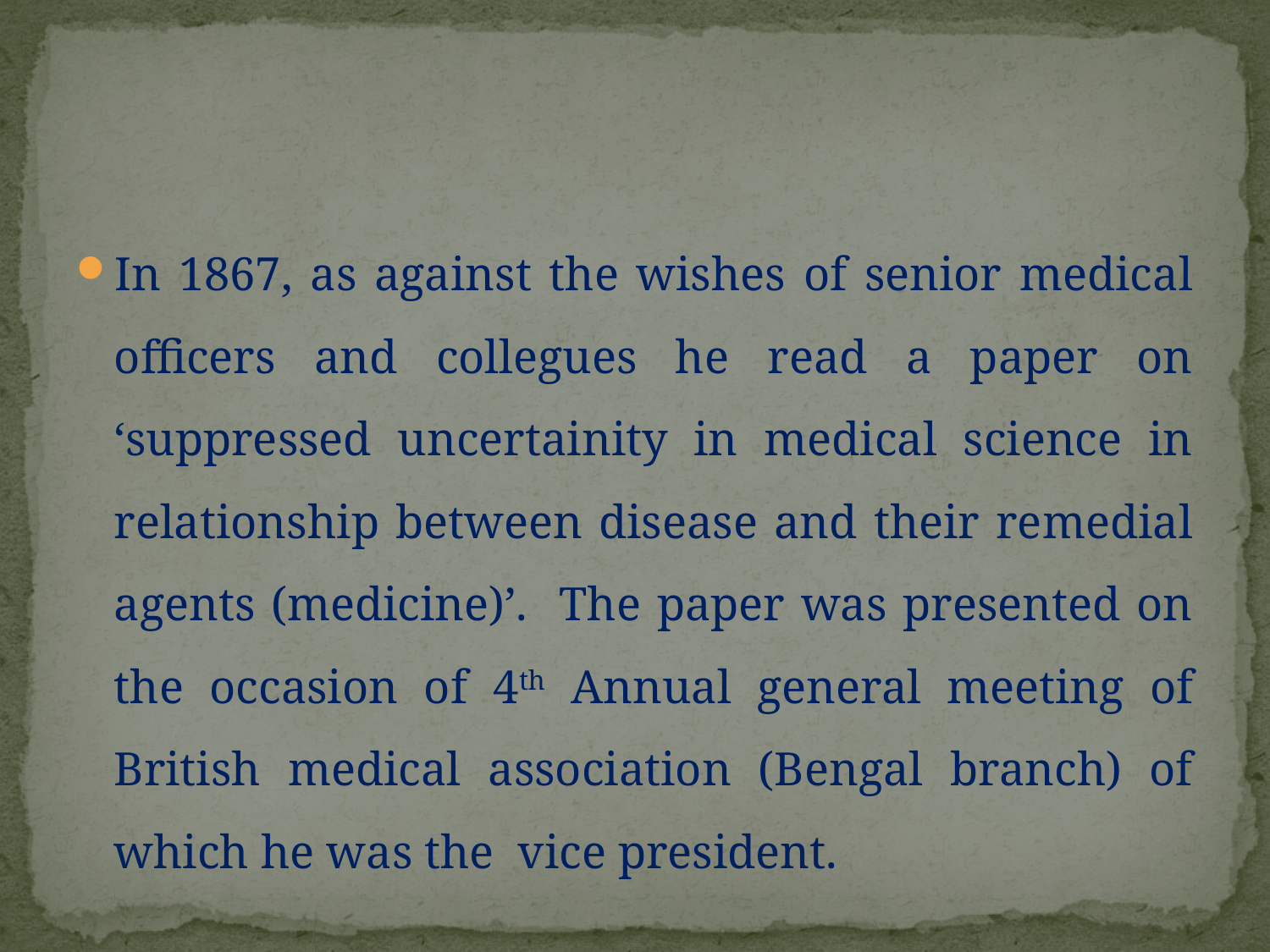

#
In 1867, as against the wishes of senior medical officers and collegues he read a paper on ‘suppressed uncertainity in medical science in relationship between disease and their remedial agents (medicine)’.  The paper was presented on the occasion of 4th Annual general meeting of British medical association (Bengal branch) of which he was the  vice president.